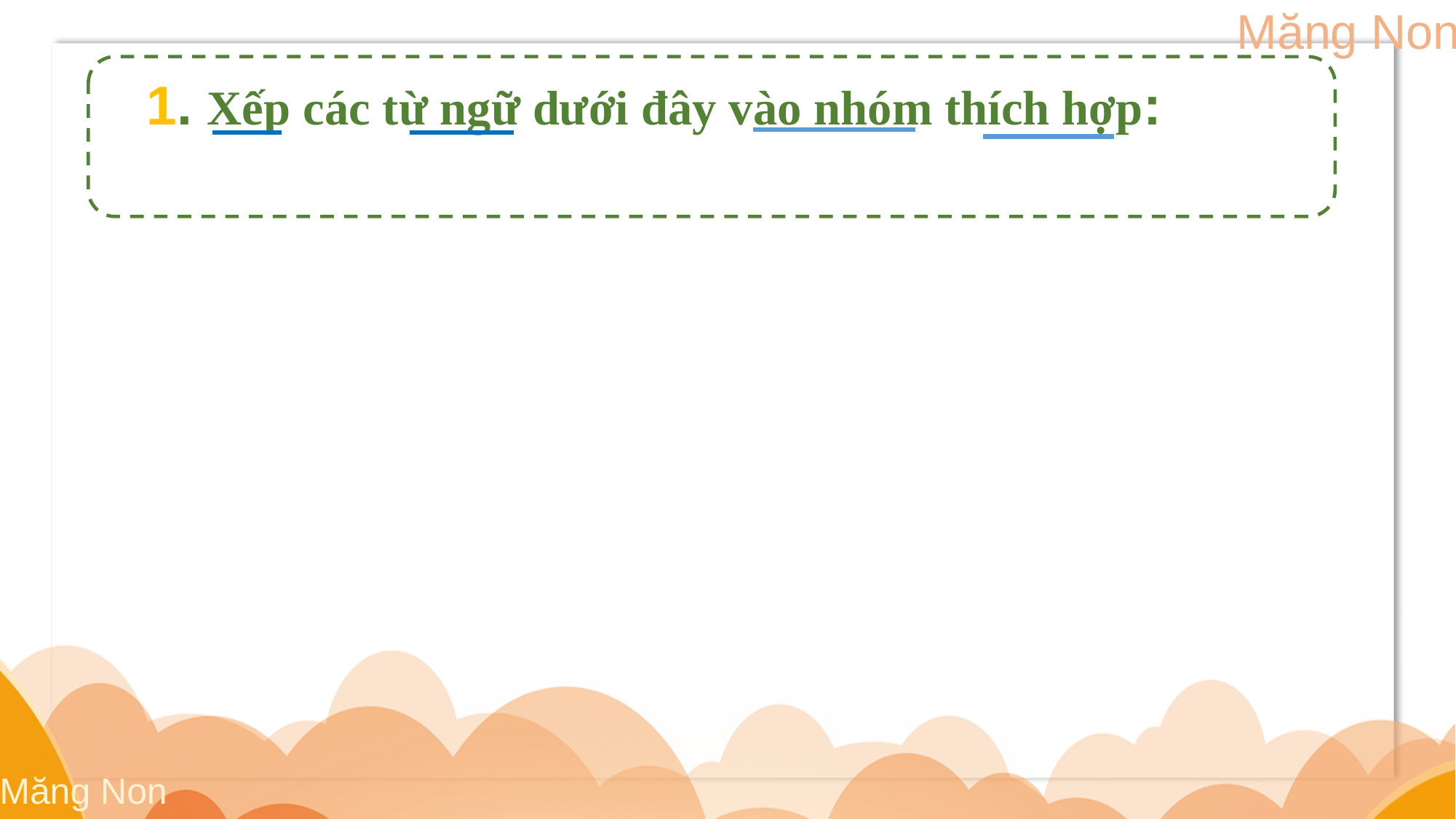

1. Xếp các từ ngữ dưới đây vào nhóm thích hợp: